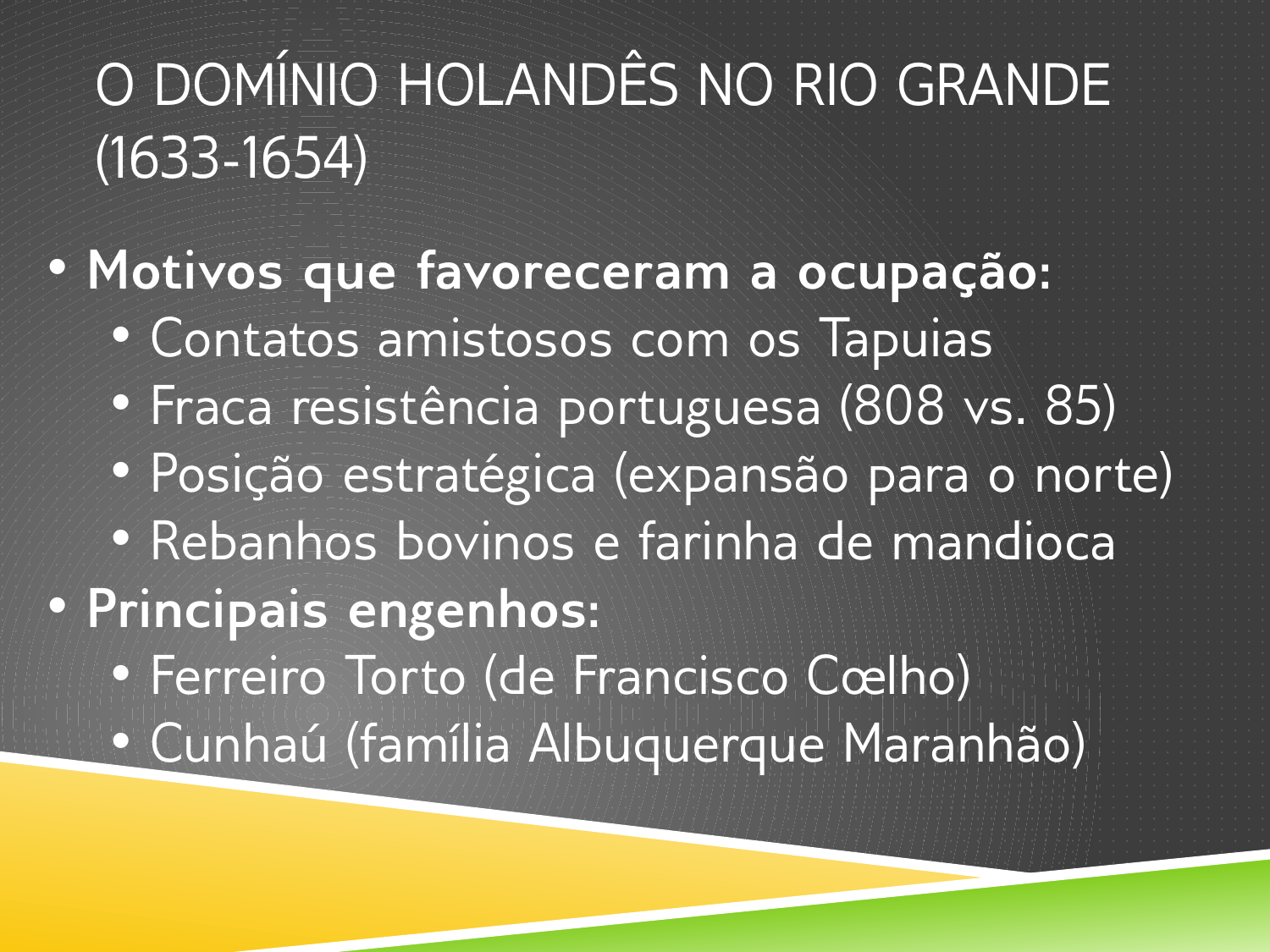

# O domínio holandês no rio grande (1633-1654)
Motivos que favoreceram a ocupação:
Contatos amistosos com os Tapuias
Fraca resistência portuguesa (808 vs. 85)
Posição estratégica (expansão para o norte)
Rebanhos bovinos e farinha de mandioca
Principais engenhos:
Ferreiro Torto (de Francisco Coelho)
Cunhaú (família Albuquerque Maranhão)